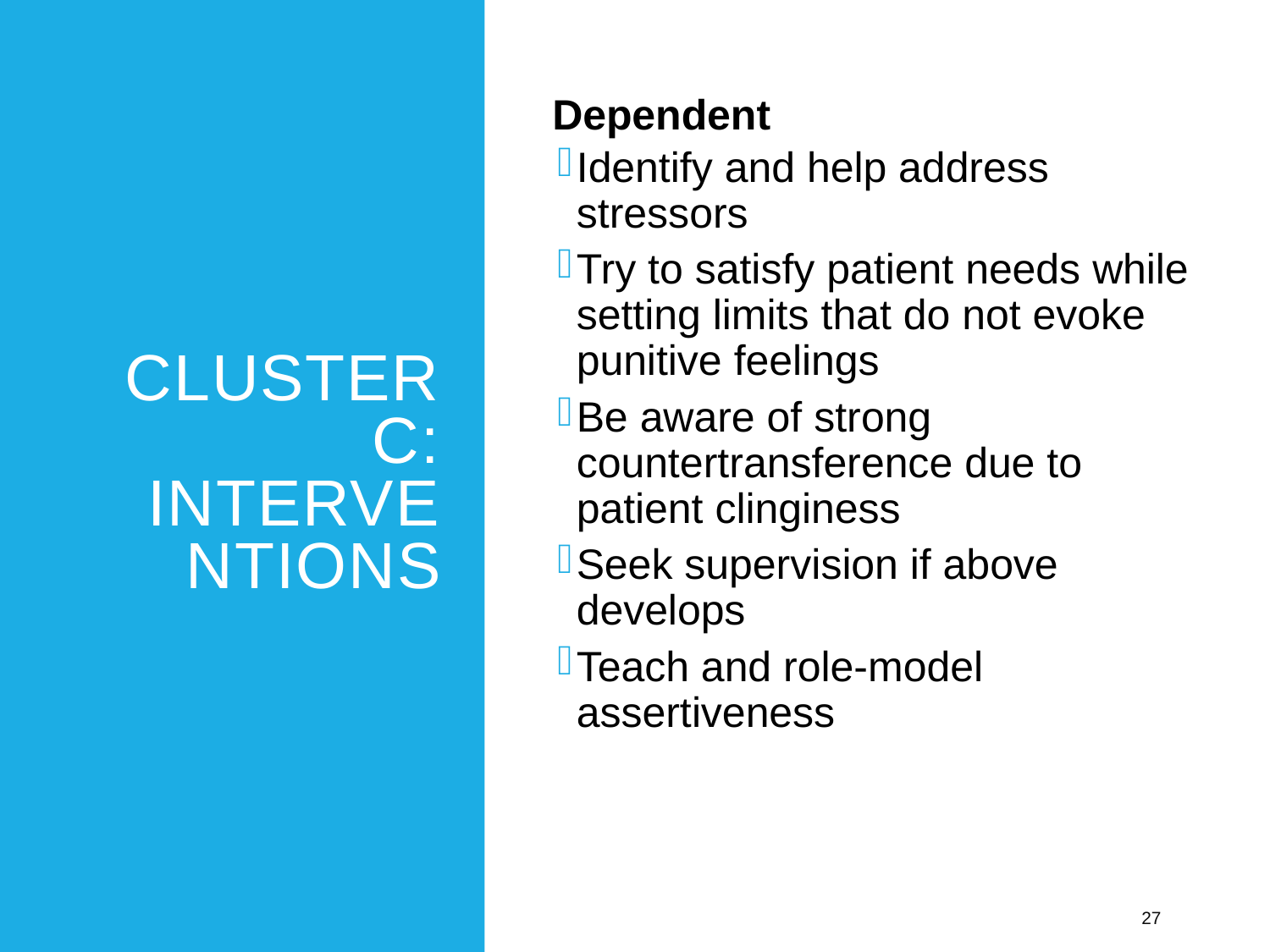

Dependent
Identify and help address stressors
Try to satisfy patient needs while setting limits that do not evoke punitive feelings
Be aware of strong countertransference due to patient clinginess
Seek supervision if above develops
Teach and role-model assertiveness

# Cluster C: Interventions
27